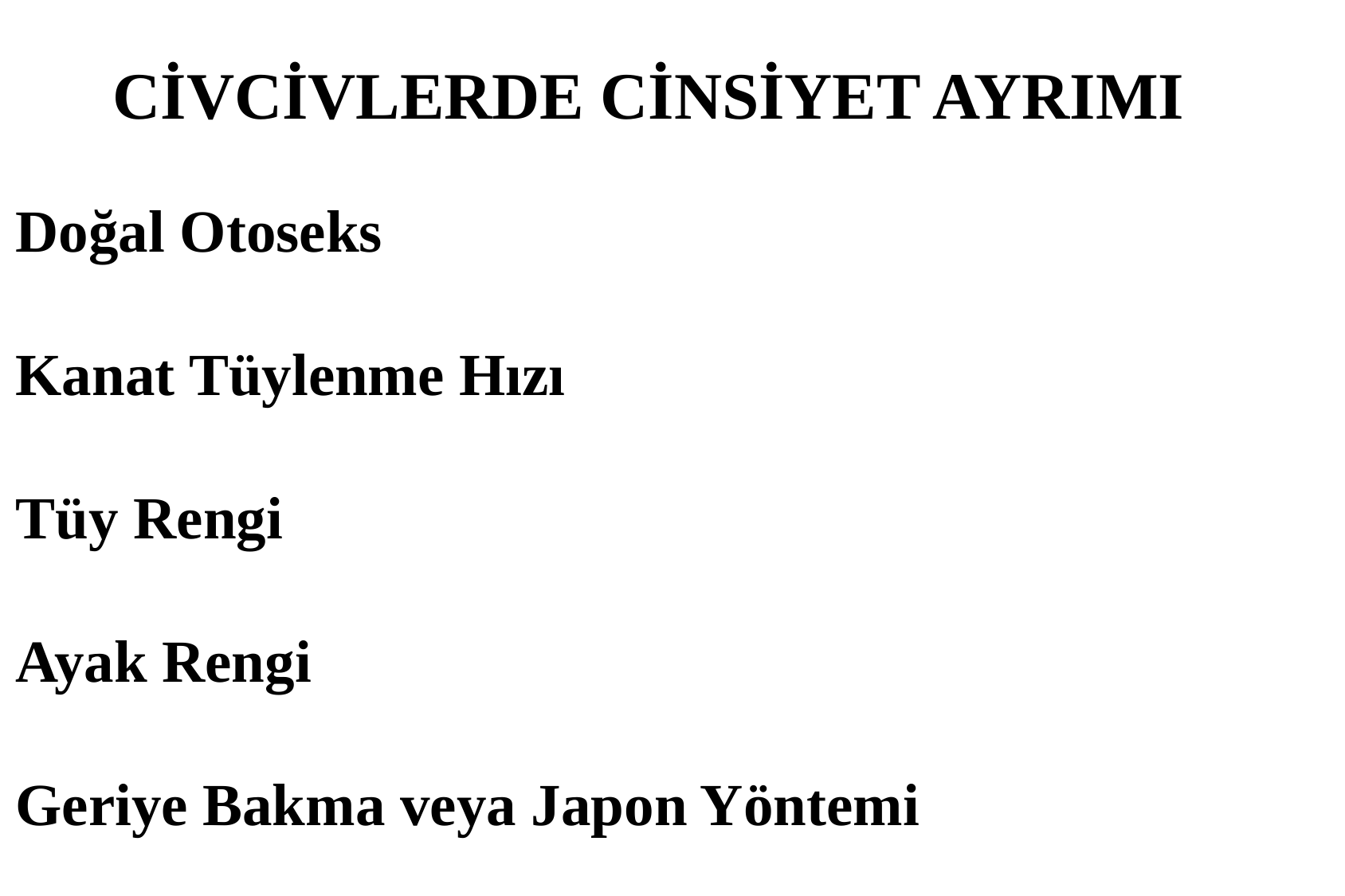

Doğal Otoseks

Kanat Tüylenme Hızı

Tüy Rengi

Ayak Rengi

Geriye Bakma veya Japon Yöntemi

CİVCİVLERDE CİNSİYET AYRIMI